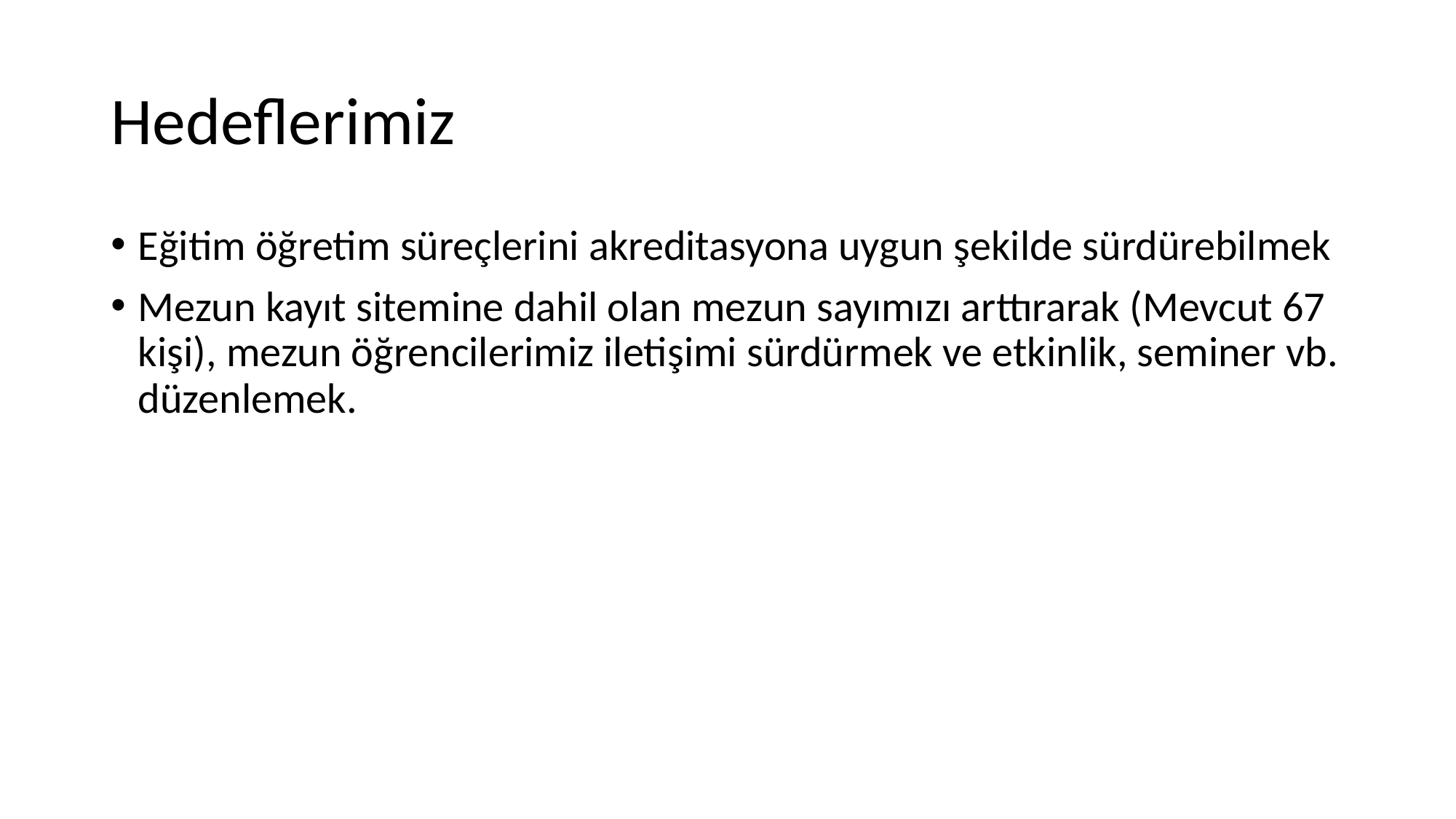

# Hedeflerimiz
Eğitim öğretim süreçlerini akreditasyona uygun şekilde sürdürebilmek
Mezun kayıt sitemine dahil olan mezun sayımızı arttırarak (Mevcut 67 kişi), mezun öğrencilerimiz iletişimi sürdürmek ve etkinlik, seminer vb. düzenlemek.